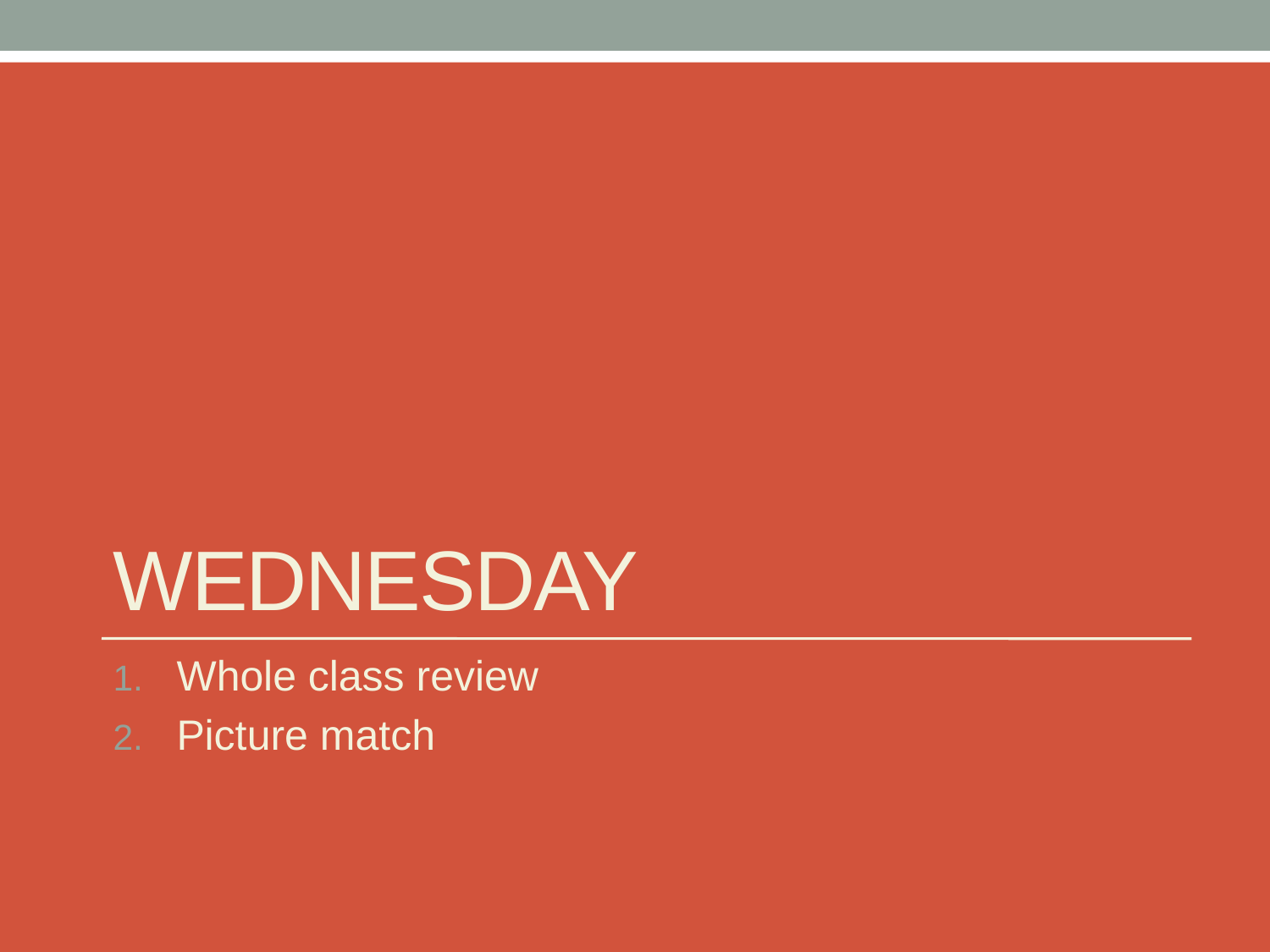

# Wednesday
Whole class review
Picture match